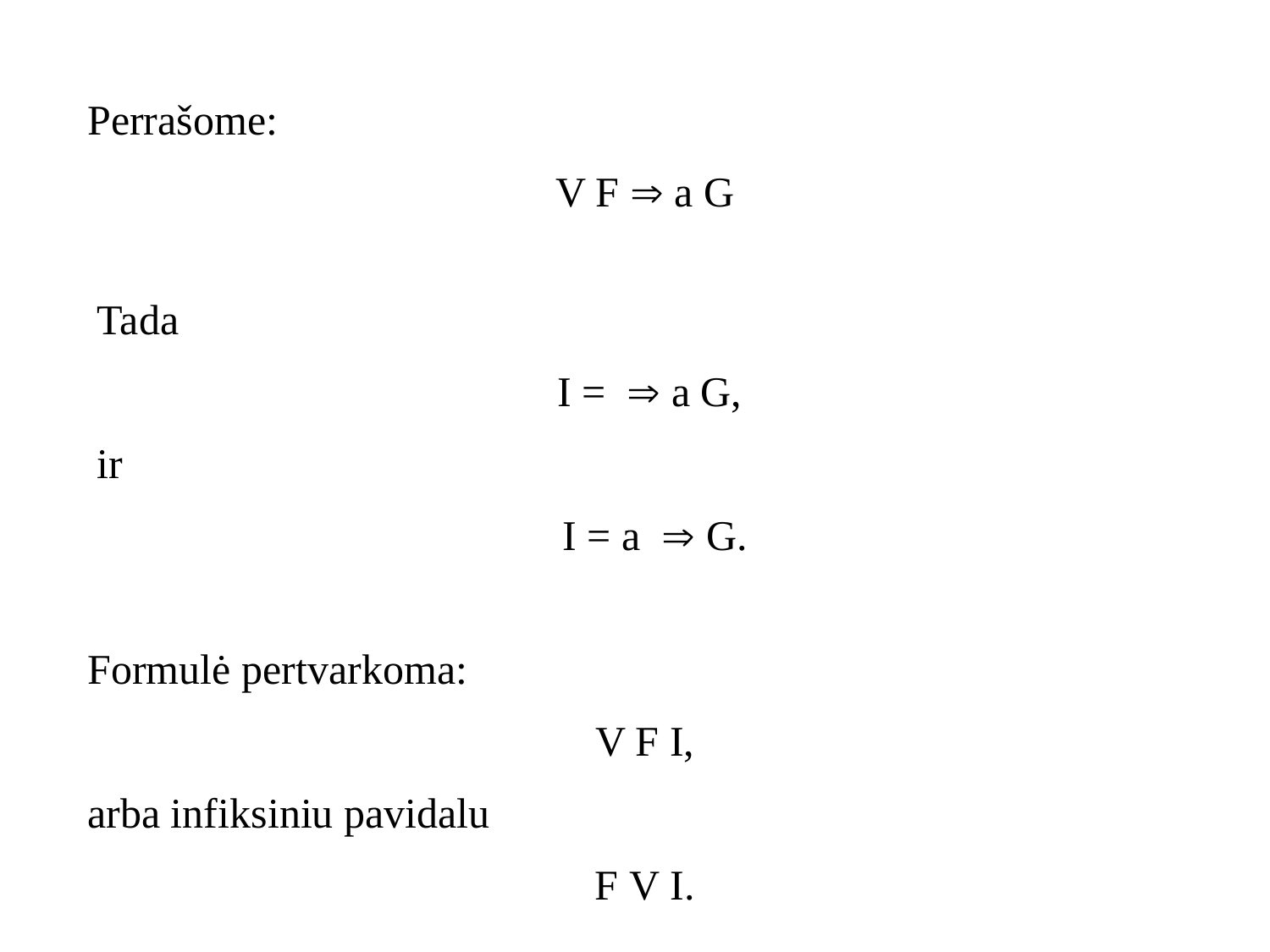

Perrašome:
V F ⇒ a G
Tada
I =  ⇒ a G,
ir
I = a  ⇒ G.
Formulė pertvarkoma:
V F I,
arba infiksiniu pavidalu
F V I.